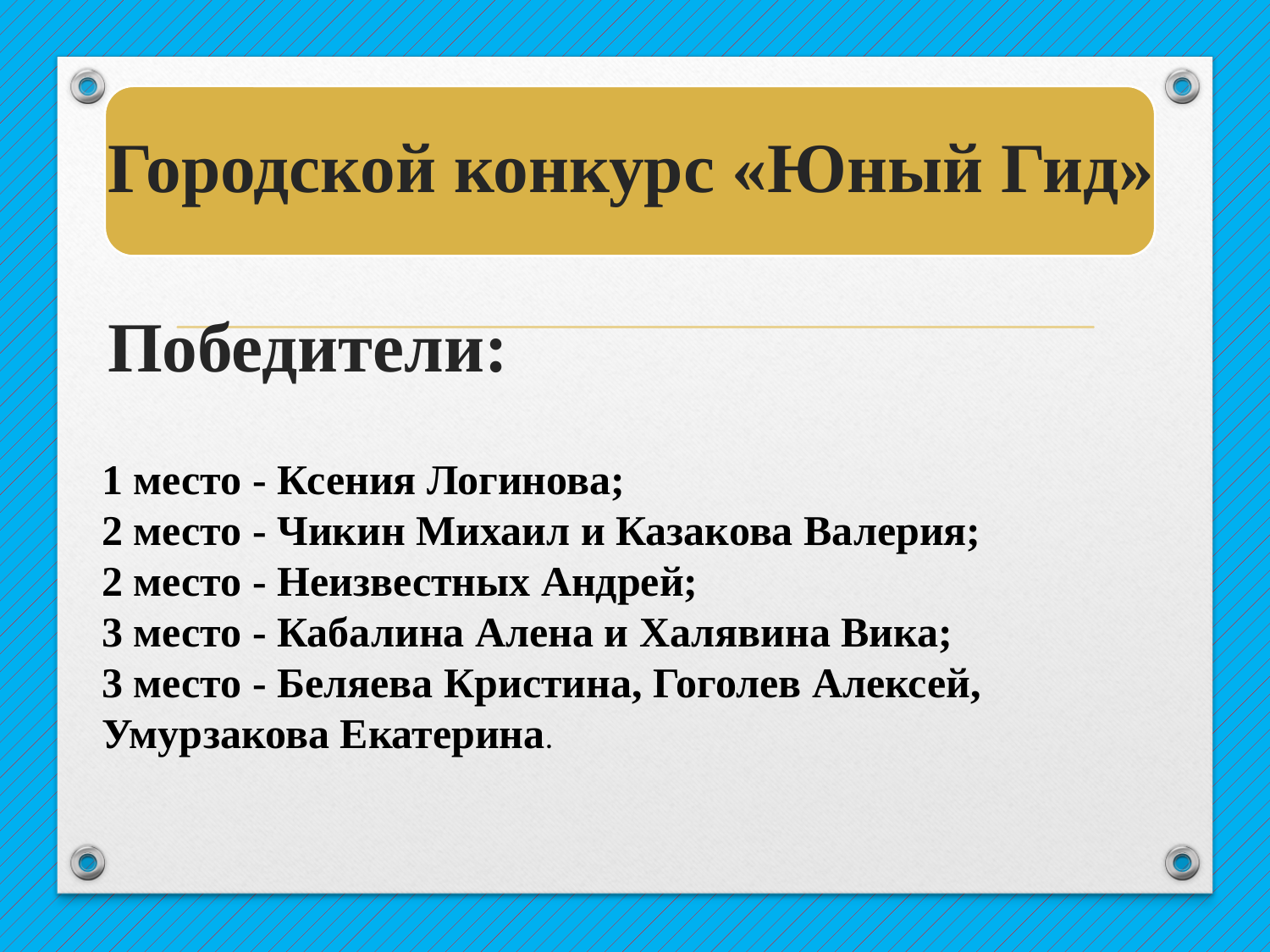

Городской конкурс «Юный Гид»

Победители:

1 место - Ксения Логинова;
2 место - Чикин Михаил и Казакова Валерия;
2 место - Неизвестных Андрей;
3 место - Кабалина Алена и Халявина Вика;
3 место - Беляева Кристина, Гоголев Алексей, Умурзакова Екатерина.